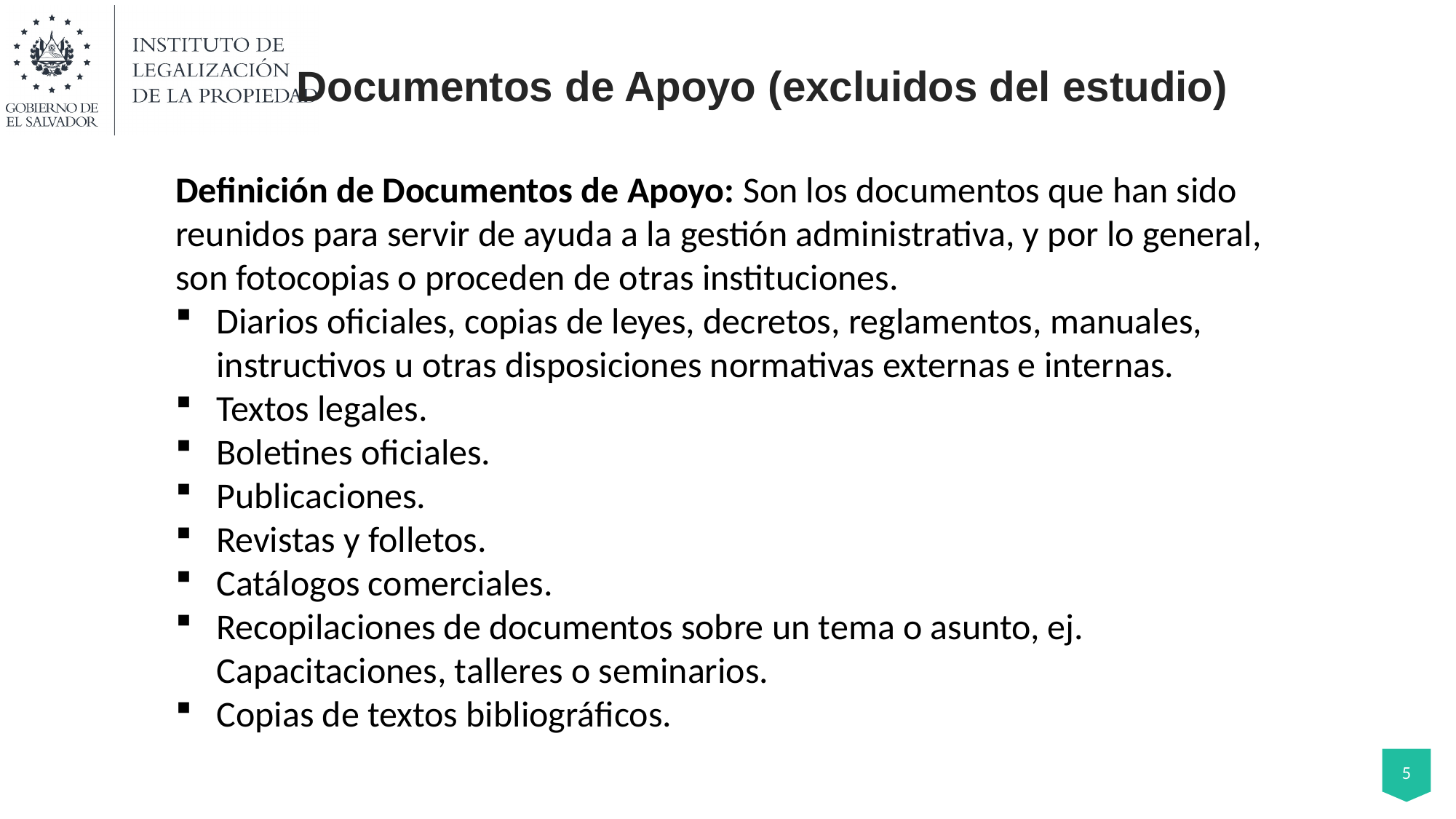

# Documentos de Apoyo (excluidos del estudio)
Definición de Documentos de Apoyo: Son los documentos que han sido reunidos para servir de ayuda a la gestión administrativa, y por lo general, son fotocopias o proceden de otras instituciones.
Diarios oficiales, copias de leyes, decretos, reglamentos, manuales, instructivos u otras disposiciones normativas externas e internas.
Textos legales.
Boletines oficiales.
Publicaciones.
Revistas y folletos.
Catálogos comerciales.
Recopilaciones de documentos sobre un tema o asunto, ej. Capacitaciones, talleres o seminarios.
Copias de textos bibliográficos.